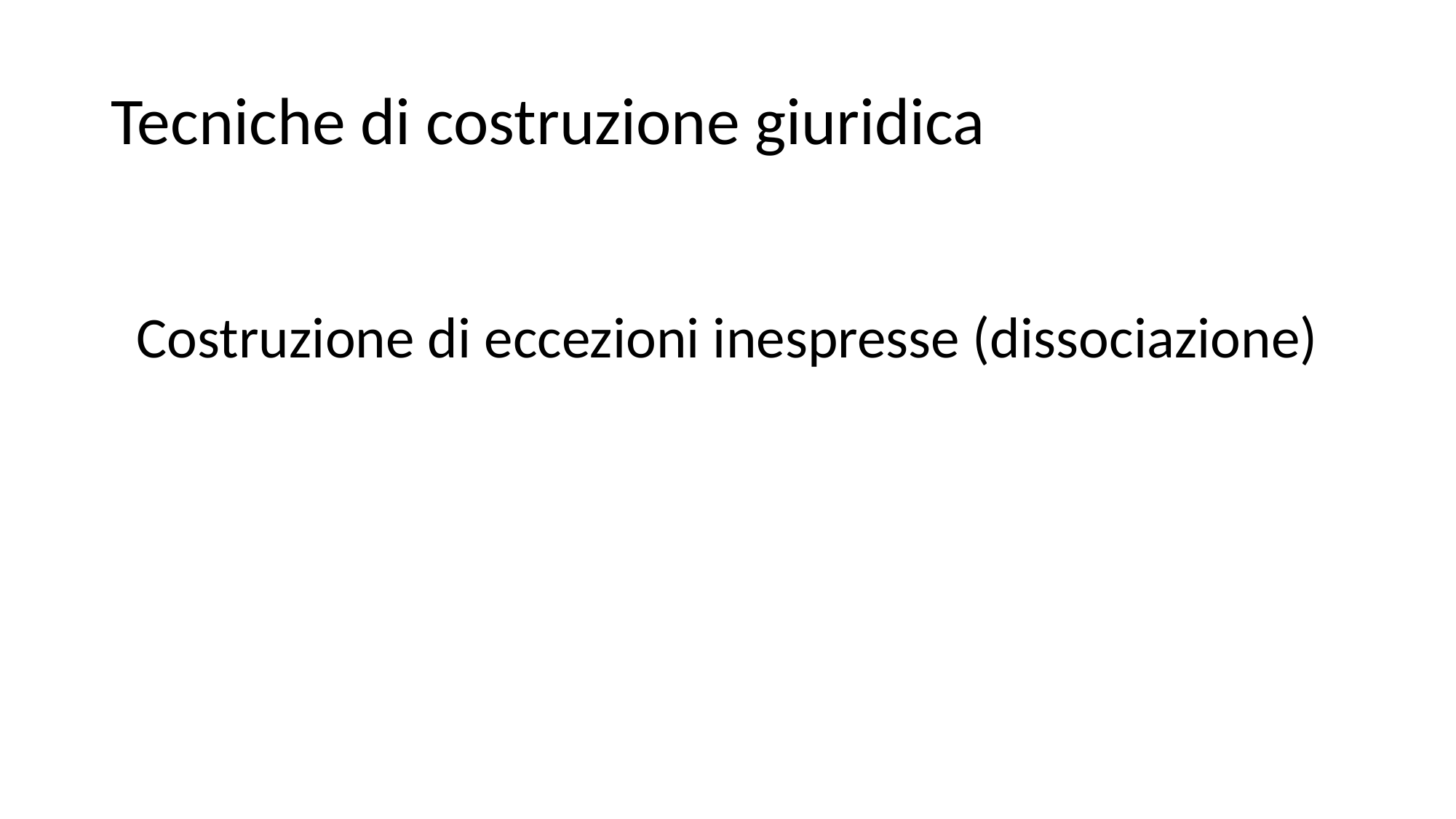

# Tecniche di costruzione giuridica

Costruzione di eccezioni inespresse (dissociazione)